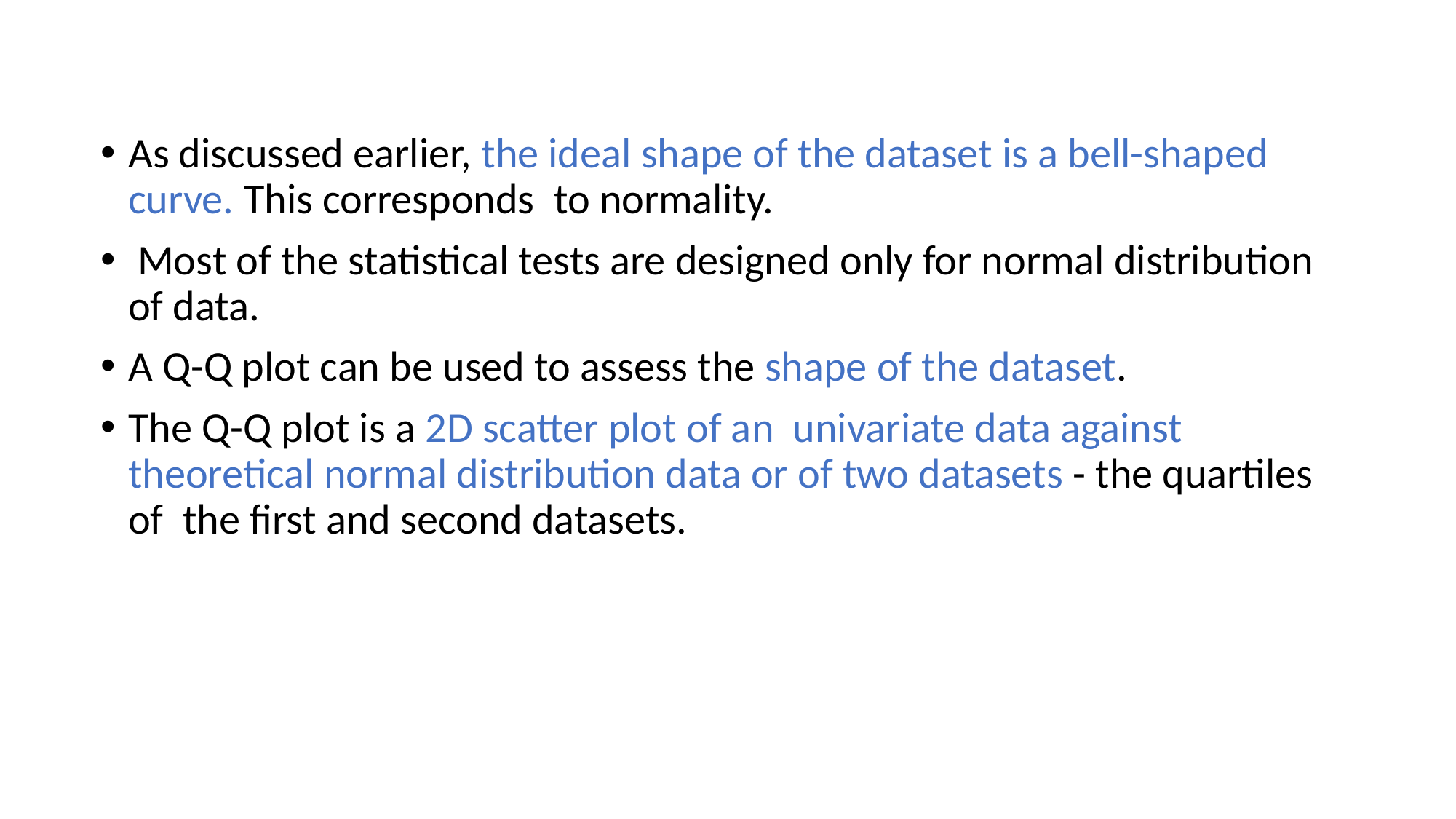

As discussed earlier, the ideal shape of the dataset is a bell-shaped curve. This corresponds  to normality.
 Most of the statistical tests are designed only for normal distribution of data.
A Q-Q plot can be used to assess the shape of the dataset.
The Q-Q plot is a 2D scatter plot of an  univariate data against theoretical normal distribution data or of two datasets - the quartiles of  the first and second datasets.